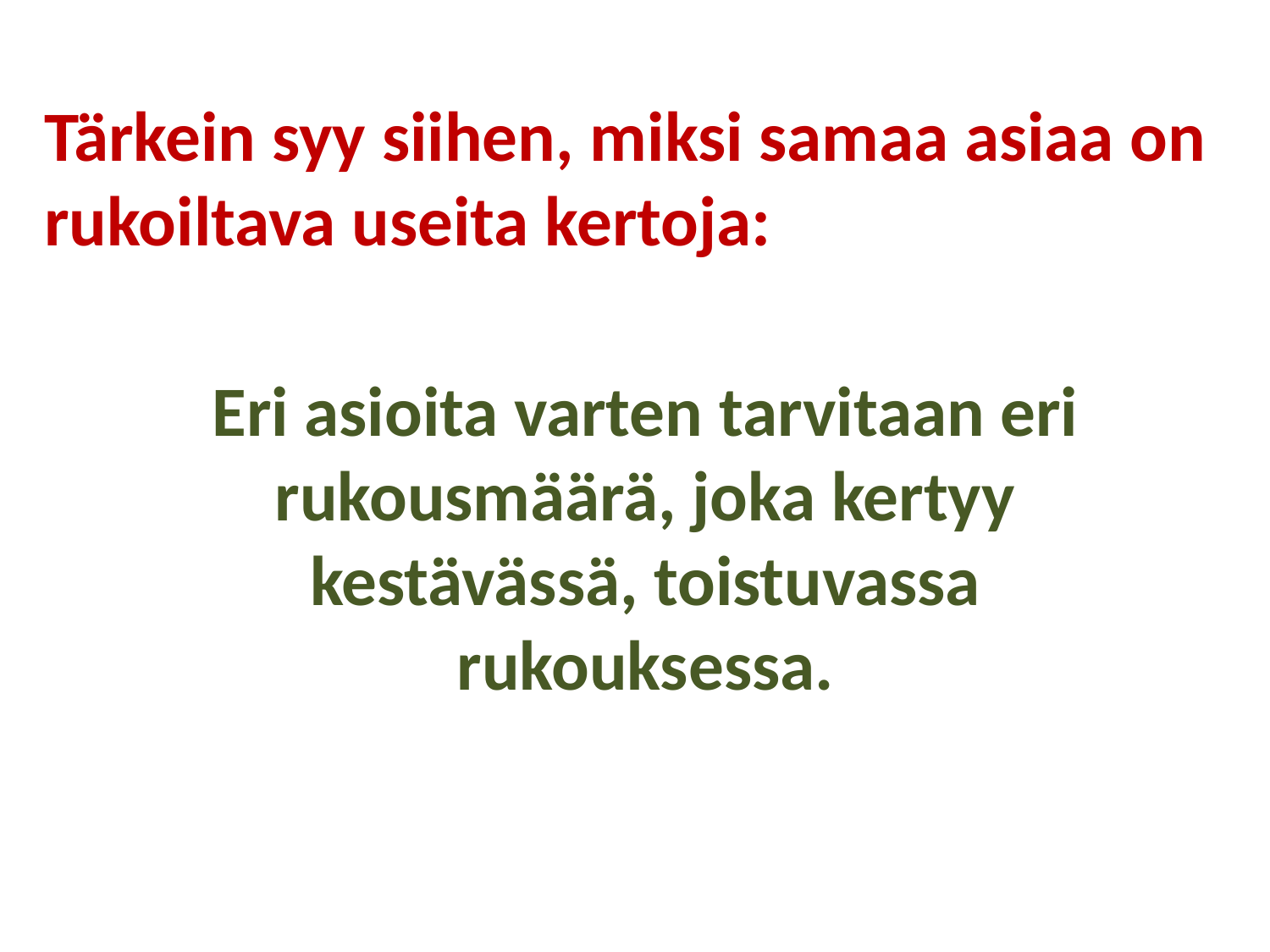

Tärkein syy siihen, miksi samaa asiaa on rukoiltava useita kertoja:
Eri asioita varten tarvitaan eri rukousmäärä, joka kertyy kestävässä, toistuvassa rukouksessa.